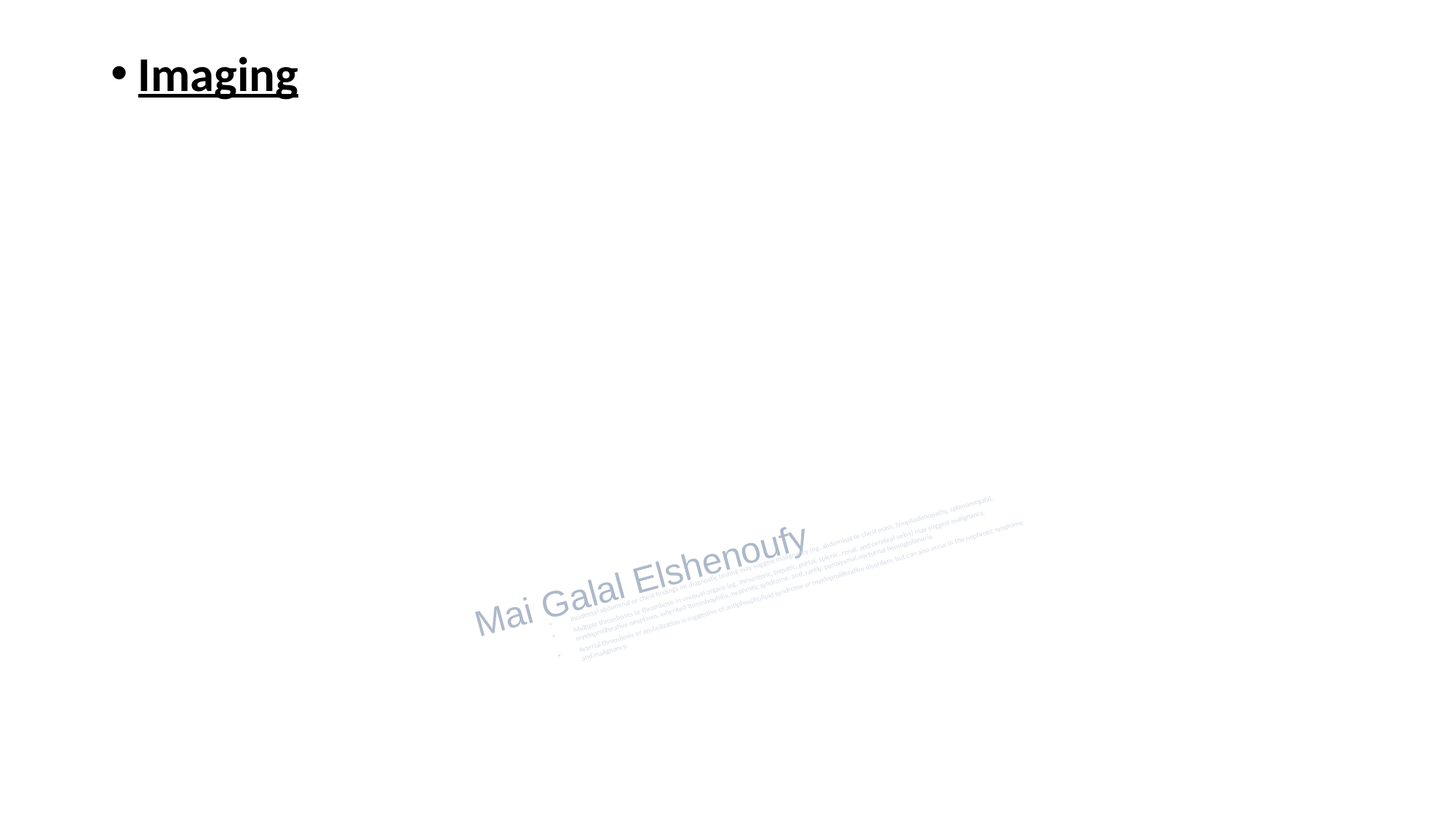

# Imaging
Incidental abdominal or chest findings on diagnostic testing may suggest malignancy (eg, abdominal or chest mass, lymphadenopathy, splenomegaly).
Multiple thromboses or thrombosis in unusual organs (eg, mesenteric, hepatic, portal, splenic, renal, and cerebral veins) may suggest malignancy, myeloproliferative neoplasm, inherited thrombophilia, nephrotic syndrome, and, rarely, paroxysmal nocturnal hemoglobinuria.
Arterial thrombosis or embolization is suggestive of antiphospholipid syndrome or myeloproliferative disorders, but can also occur in the nephrotic syndrome and malignancy.